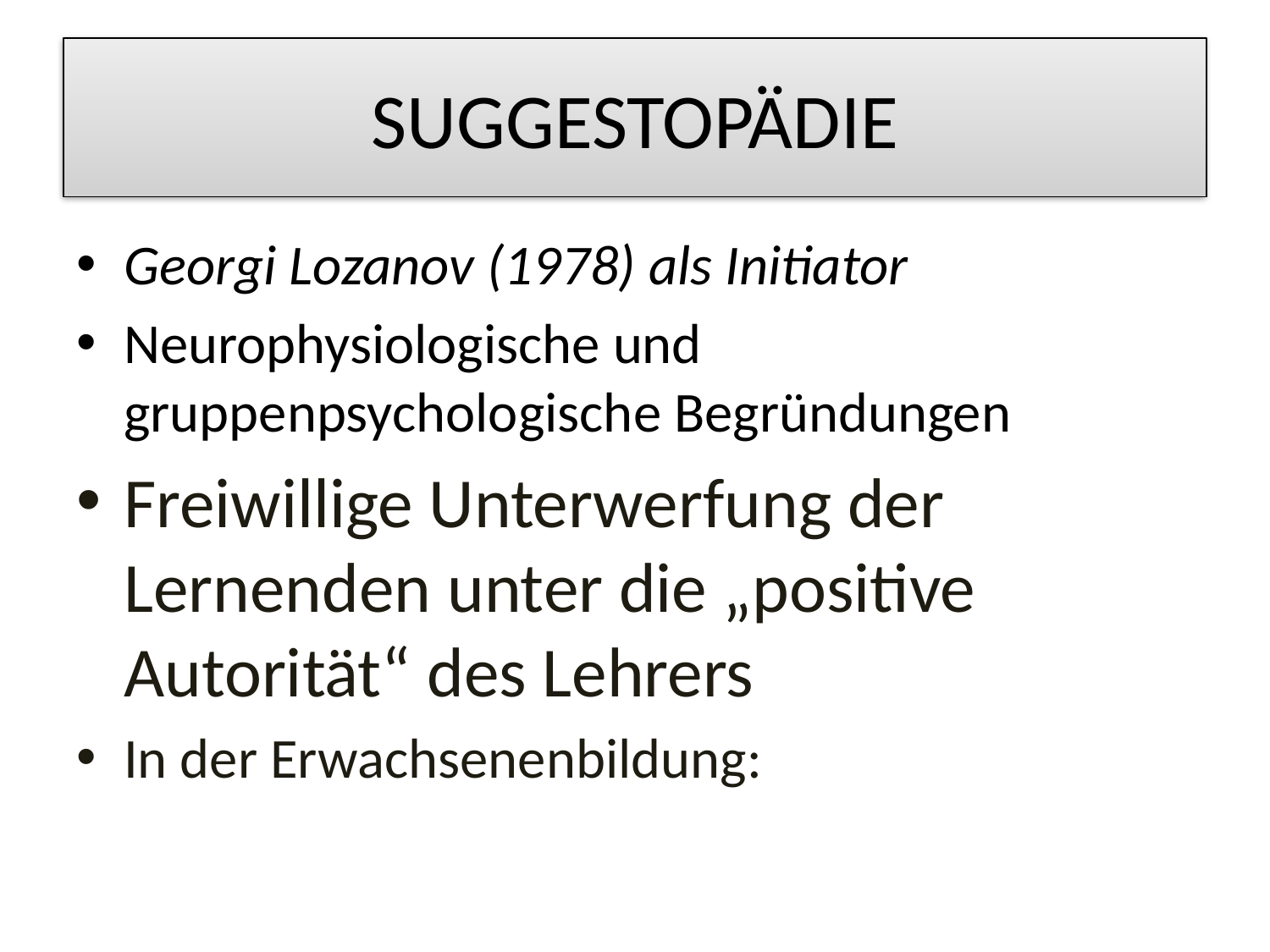

# SUGGESTOPÄDIE
Georgi Lozanov (1978) als Initiator
Neurophysiologische und gruppenpsychologische Begründungen
Freiwillige Unterwerfung der Lernenden unter die „positive Autorität“ des Lehrers
In der Erwachsenenbildung: